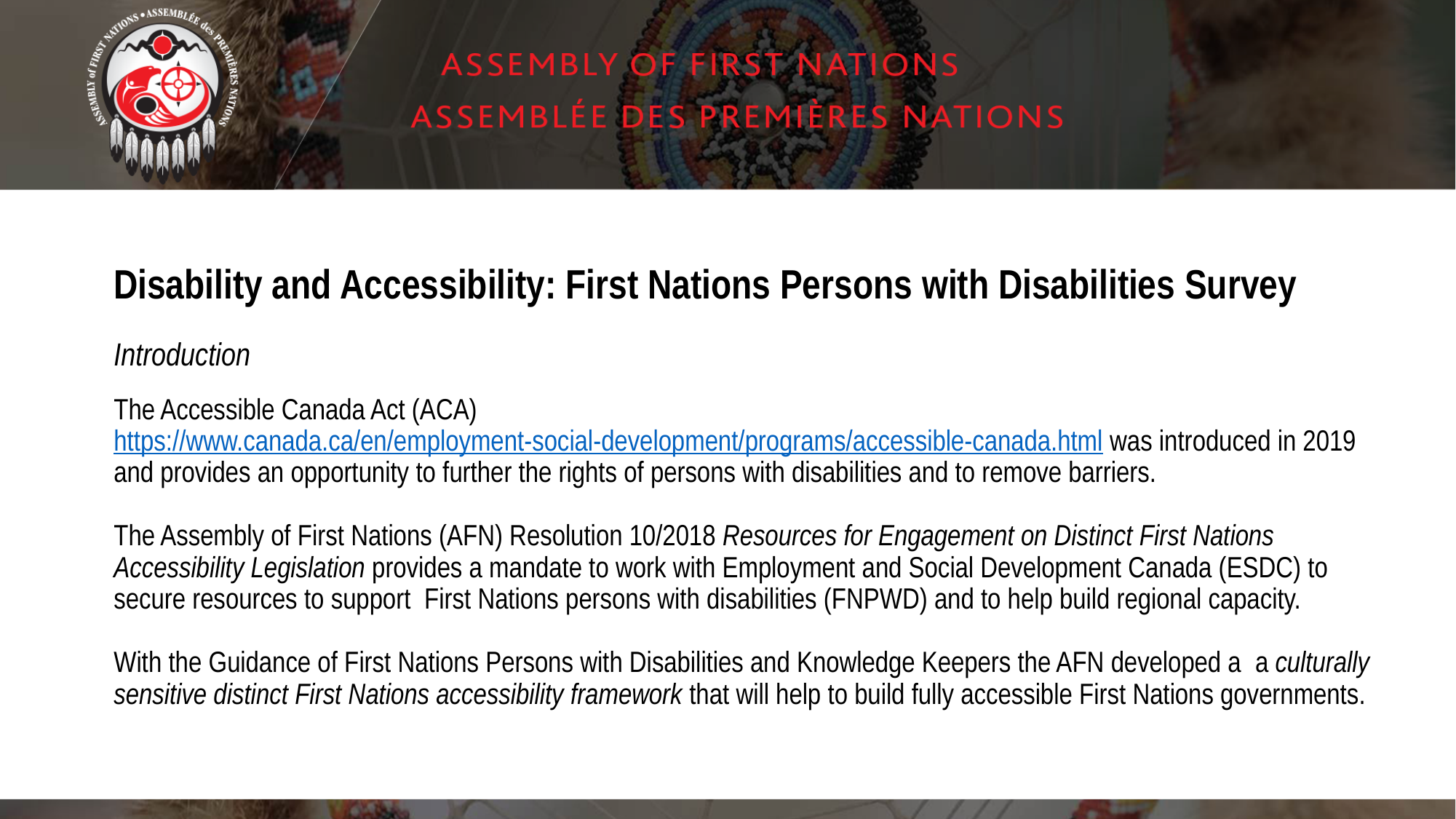

# Disability and Accessibility: First Nations Persons with Disabilities Survey
Introduction

The Accessible Canada Act (ACA) https://www.canada.ca/en/employment-social-development/programs/accessible-canada.html was introduced in 2019 and provides an opportunity to further the rights of persons with disabilities and to remove barriers.

The Assembly of First Nations (AFN) Resolution 10/2018 Resources for Engagement on Distinct First Nations Accessibility Legislation provides a mandate to work with Employment and Social Development Canada (ESDC) to secure resources to support  First Nations persons with disabilities (FNPWD) and to help build regional capacity.

With the Guidance of First Nations Persons with Disabilities and Knowledge Keepers the AFN developed a  a culturally sensitive distinct First Nations accessibility framework that will help to build fully accessible First Nations governments.